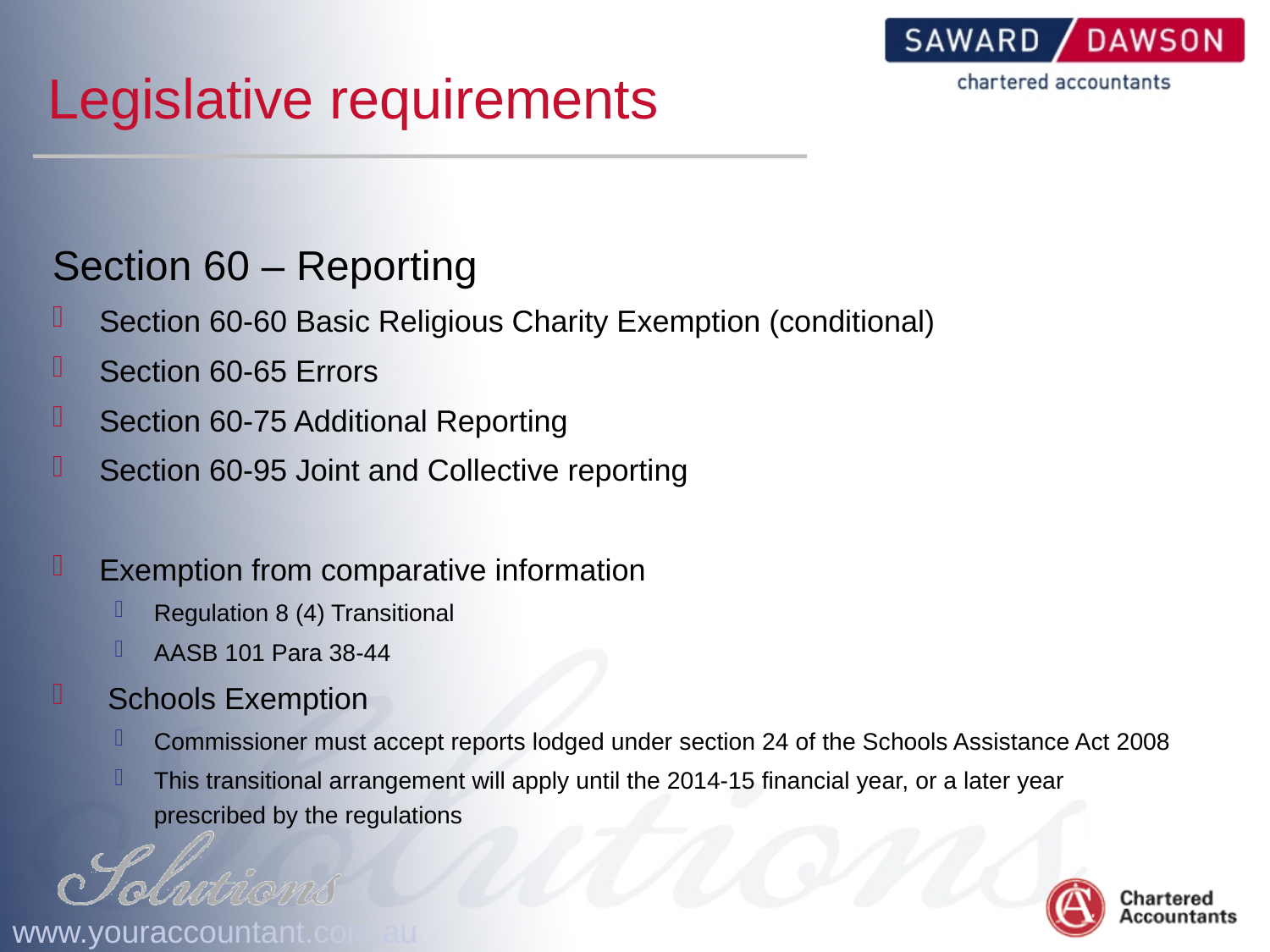

# Legislative requirements
Section 60 – Reporting
Section 60-60 Basic Religious Charity Exemption (conditional)
Section 60-65 Errors
Section 60-75 Additional Reporting
Section 60-95 Joint and Collective reporting

Exemption from comparative information
Regulation 8 (4) Transitional
AASB 101 Para 38-44
 Schools Exemption
Commissioner must accept reports lodged under section 24 of the Schools Assistance Act 2008
This transitional arrangement will apply until the 2014-15 financial year, or a later year prescribed by the regulations